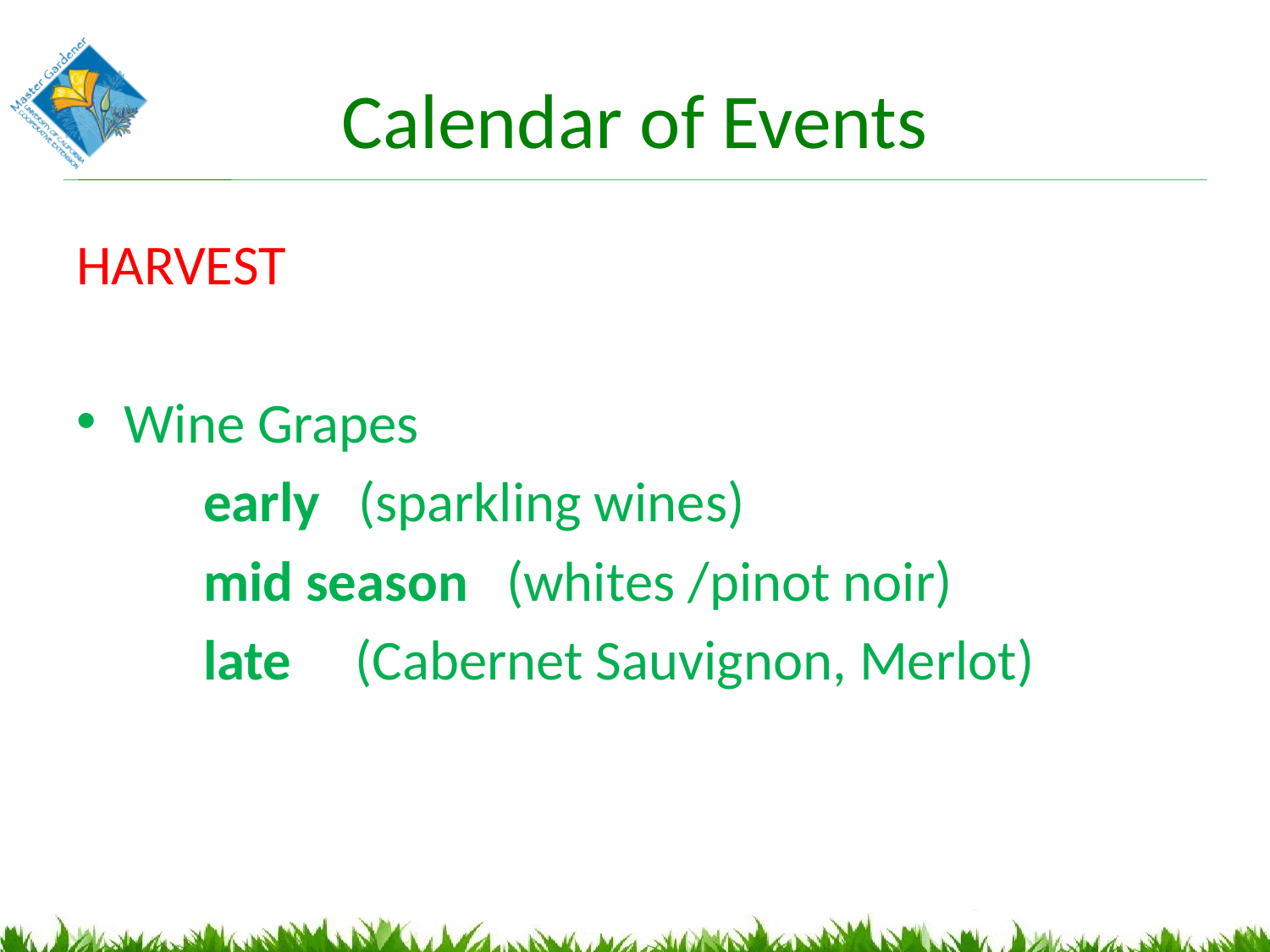

# Calendar of Events
HARVEST

Wine Grapes
          early   (sparkling wines)
          mid season   (whites /pinot noir)
          late     (Cabernet Sauvignon, Merlot)